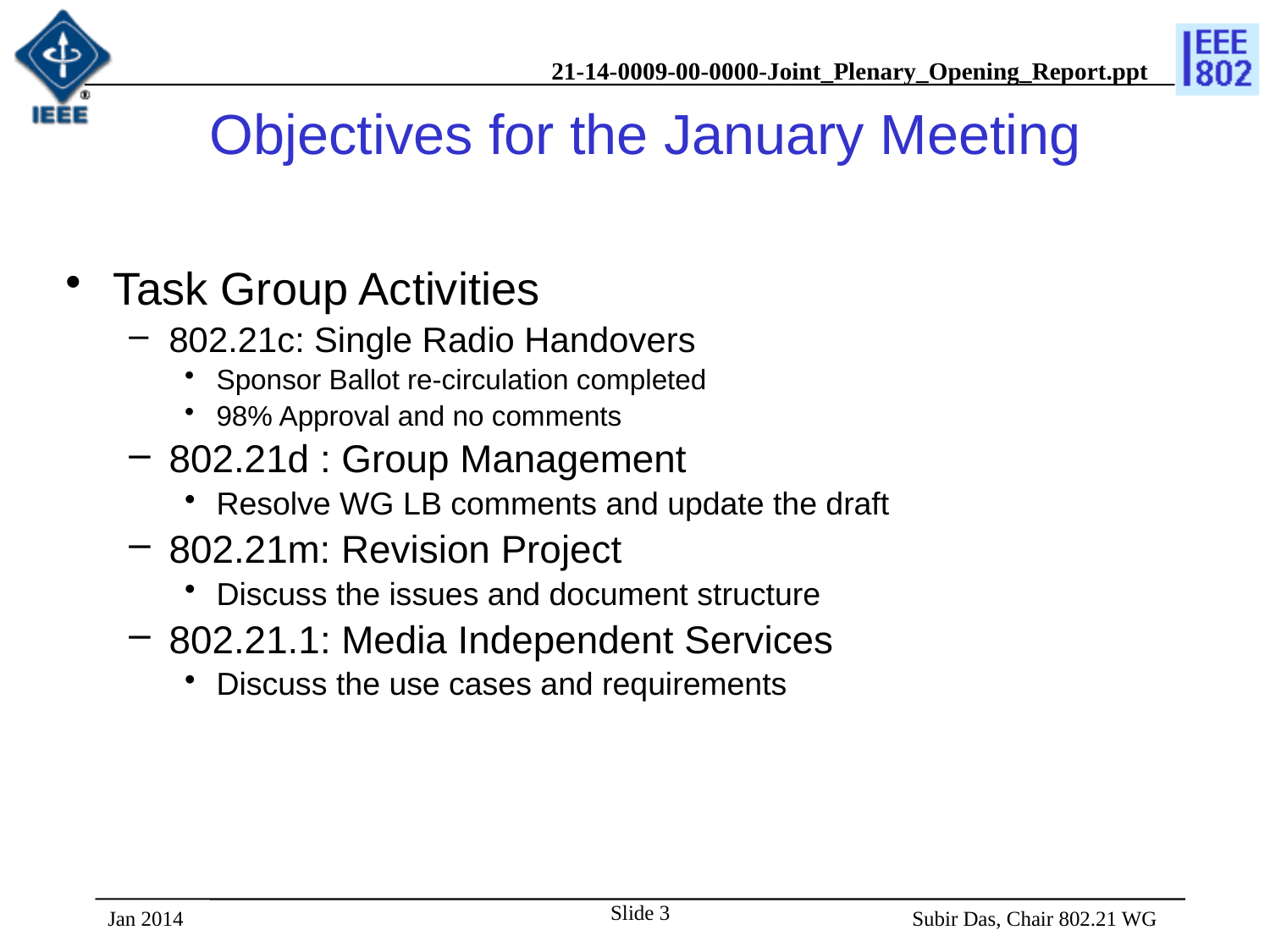

# Objectives for the January Meeting

Task Group Activities
802.21c: Single Radio Handovers
Sponsor Ballot re-circulation completed
98% Approval and no comments
802.21d : Group Management
Resolve WG LB comments and update the draft
802.21m: Revision Project
Discuss the issues and document structure
802.21.1: Media Independent Services
Discuss the use cases and requirements

Slide 3
Jan 2014
  Subir Das, Chair 802.21 WG